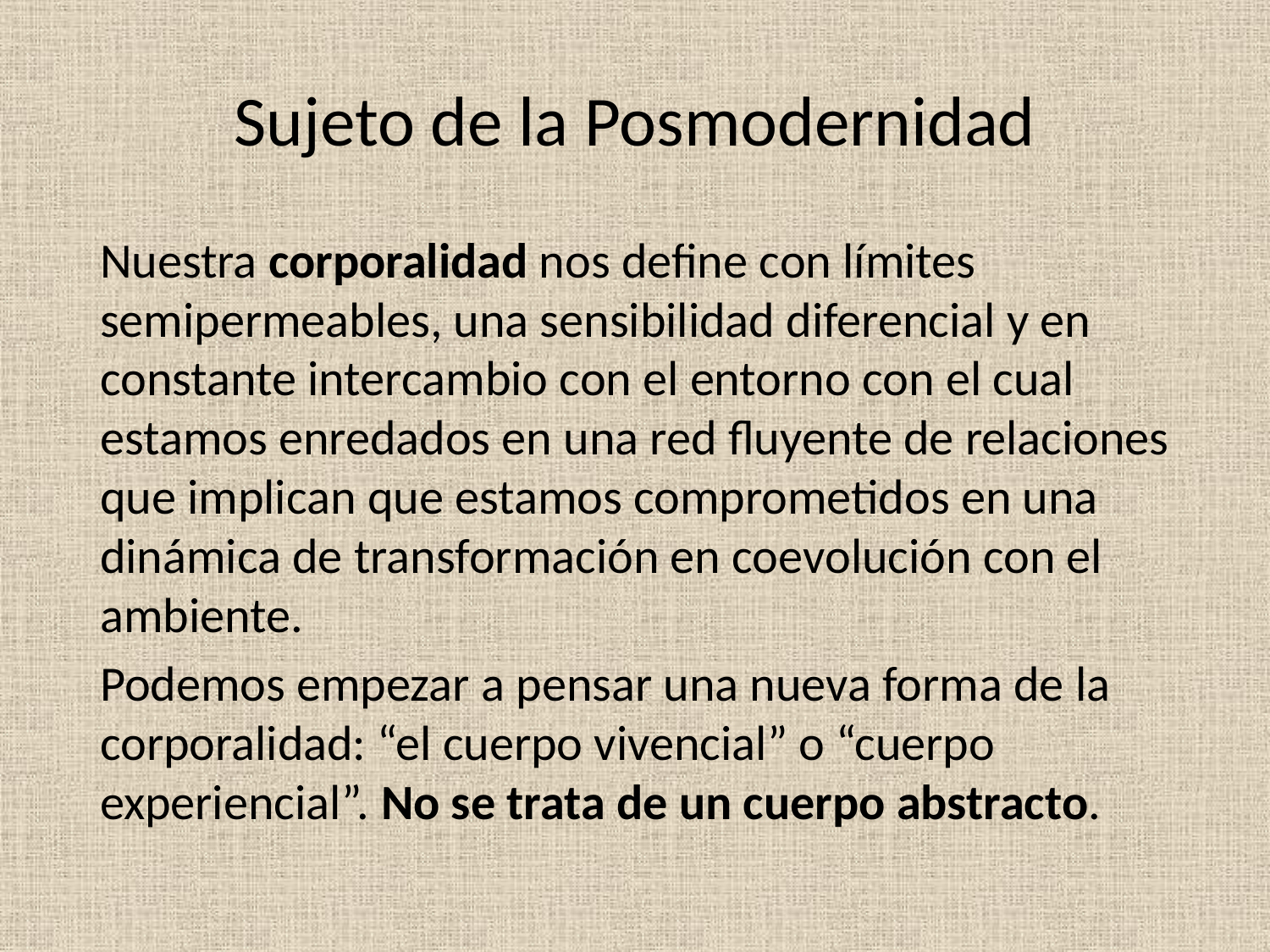

# Sujeto de la Posmodernidad
	Nuestra corporalidad nos define con límites semipermeables, una sensibilidad diferencial y en constante intercambio con el entorno con el cual estamos enredados en una red fluyente de relaciones que implican que estamos comprometidos en una dinámica de transformación en coevolución con el ambiente.
	Podemos empezar a pensar una nueva forma de la corporalidad: “el cuerpo vivencial” o “cuerpo experiencial”. No se trata de un cuerpo abstracto.